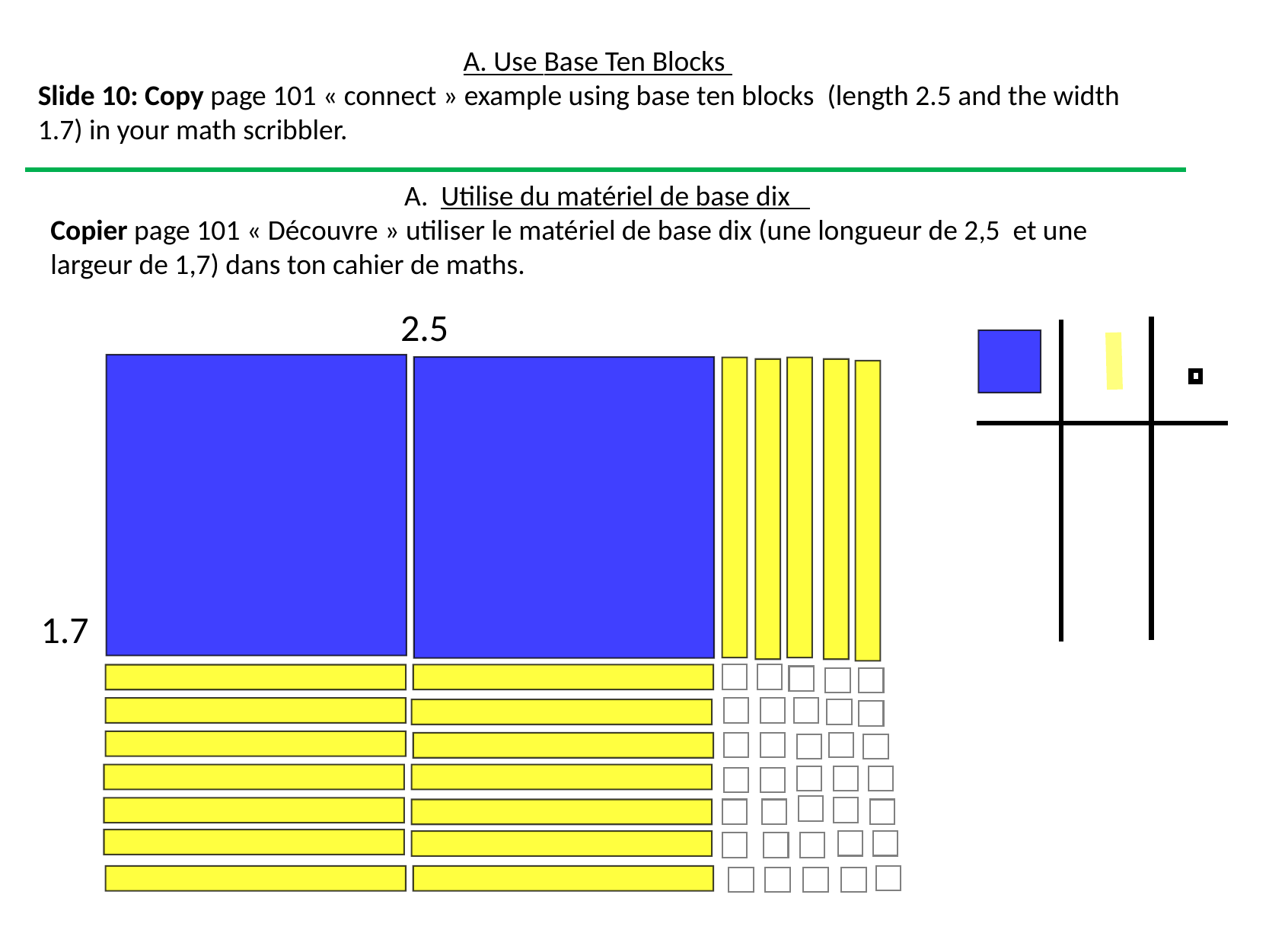

A. Use Base Ten Blocks
Slide 10: Copy page 101 « connect » example using base ten blocks  (length 2.5 and the width 1.7) in your math scribbler.
A.  Utilise du matériel de base dix
Copier page 101 « Découvre » utiliser le matériel de base dix (une longueur de 2,5  et une largeur de 1,7) dans ton cahier de maths.
2.5

1.7